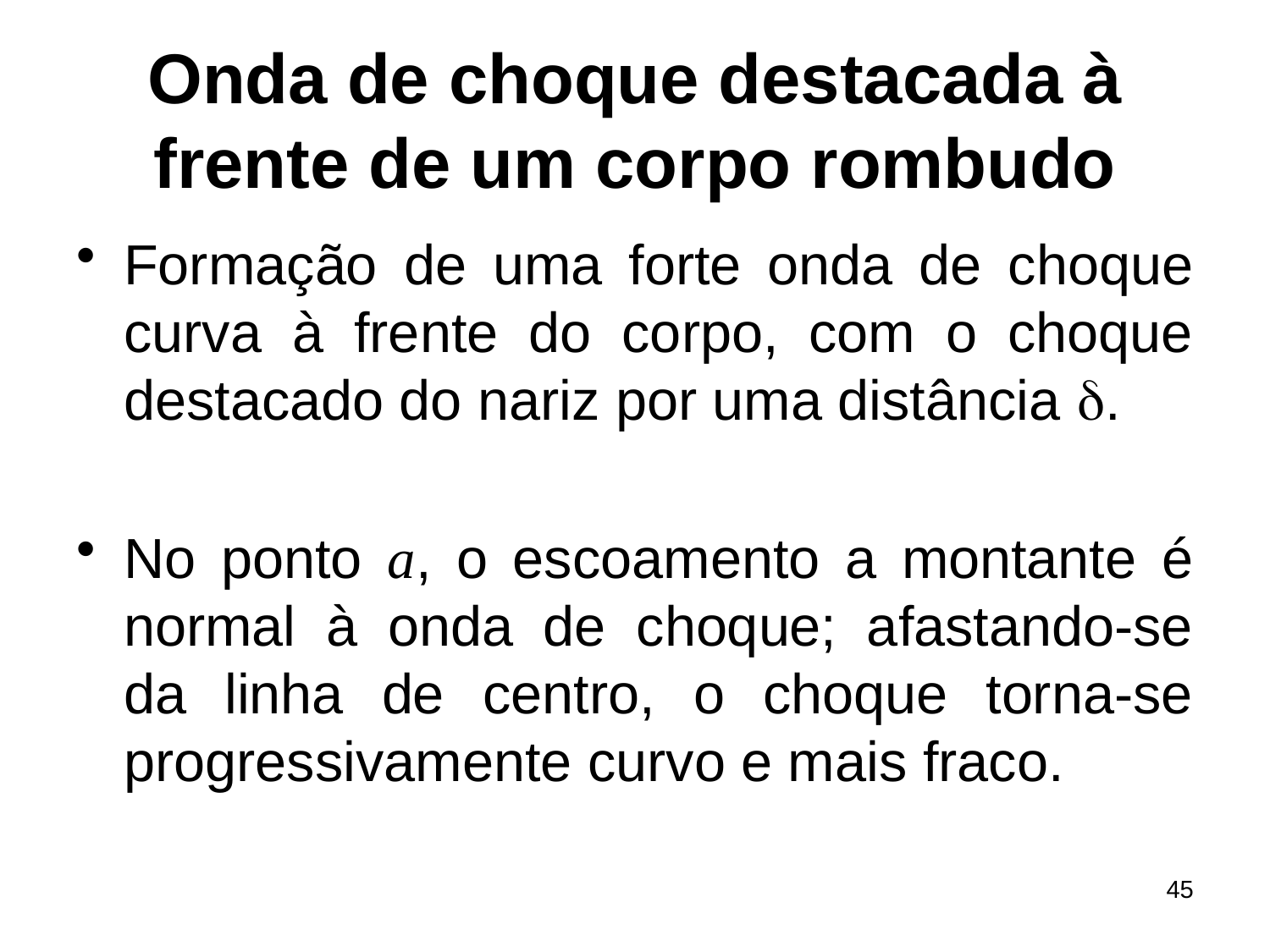

# Onda de choque destacada à frente de um corpo rombudo
Formação de uma forte onda de choque curva à frente do corpo, com o choque destacado do nariz por uma distância δ.

No ponto a, o escoamento a montante é normal à onda de choque; afastando-se da linha de centro, o choque torna-se progressivamente curvo e mais fraco.
45